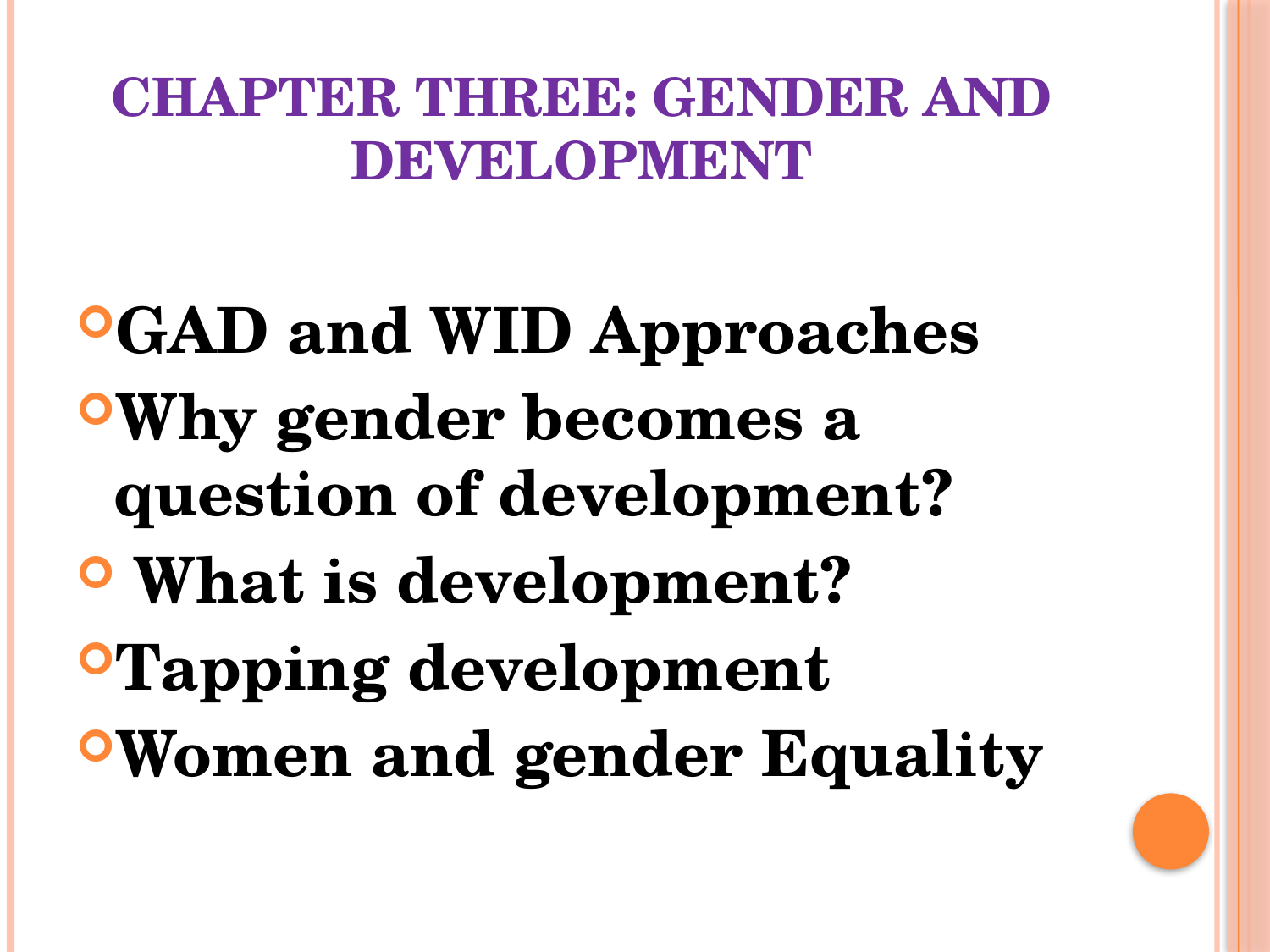

# Chapter Three: Gender and Development

GAD and WID Approaches
Why gender becomes a question of development?
 What is development?
Tapping development
Women and gender Equality